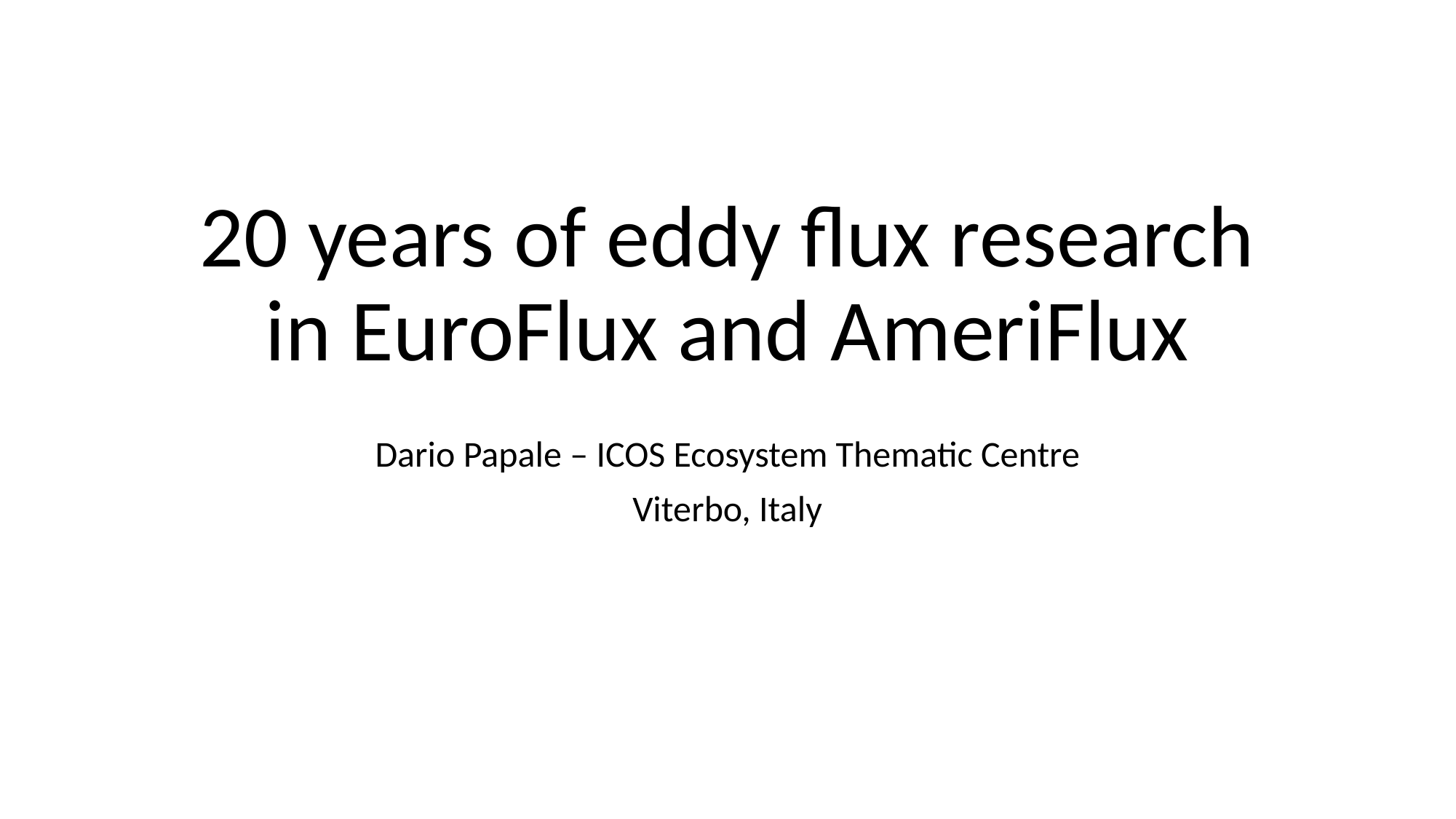

# 20 years of eddy flux research in EuroFlux and AmeriFlux
Dario Papale – ICOS Ecosystem Thematic Centre
Viterbo, Italy